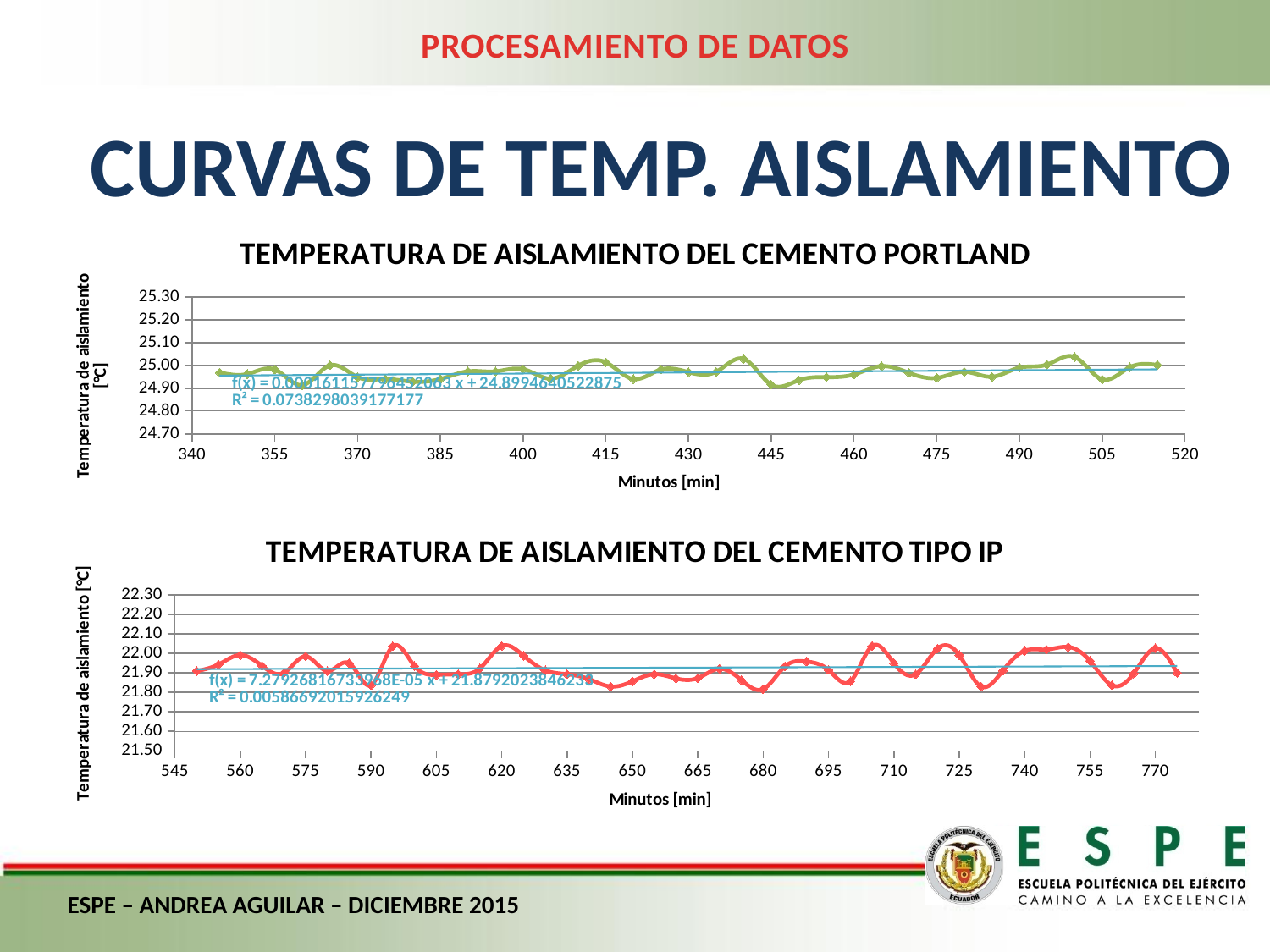

PROCESAMIENTO DE DATOS
CURVAS DE TEMP. AISLAMIENTO

### Chart: TEMPERATURA DE AISLAMIENTO DEL CEMENTO PORTLAND

| Category |  |
|---|---|

### Chart: TEMPERATURA DE AISLAMIENTO DEL CEMENTO TIPO IP

| Category |  |
|---|---|
ESPE – ANDREA AGUILAR – DICIEMBRE 2015